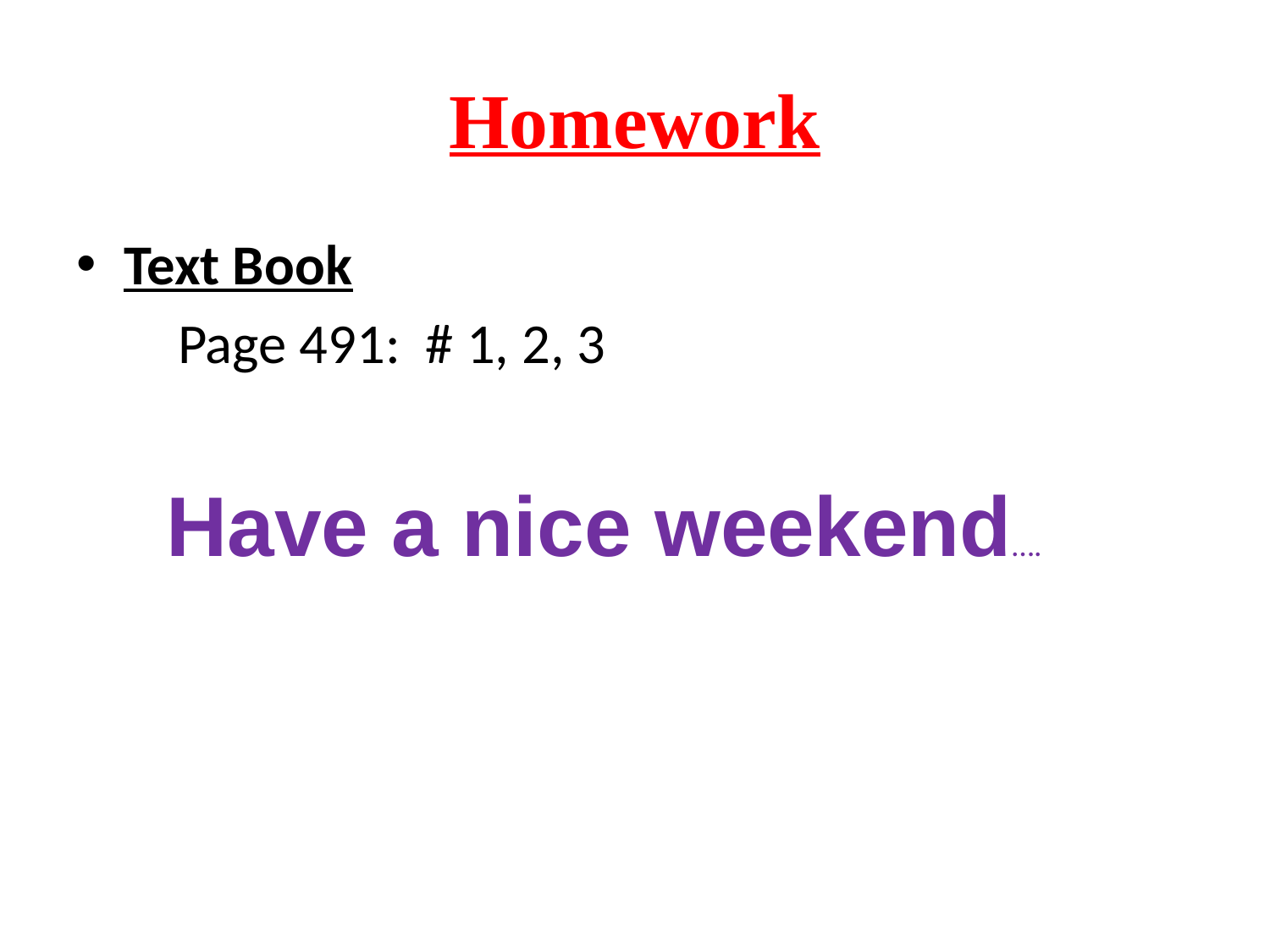

# Homework
Text Book
        Page 491:  # 1, 2, 3
Have a nice weekend….